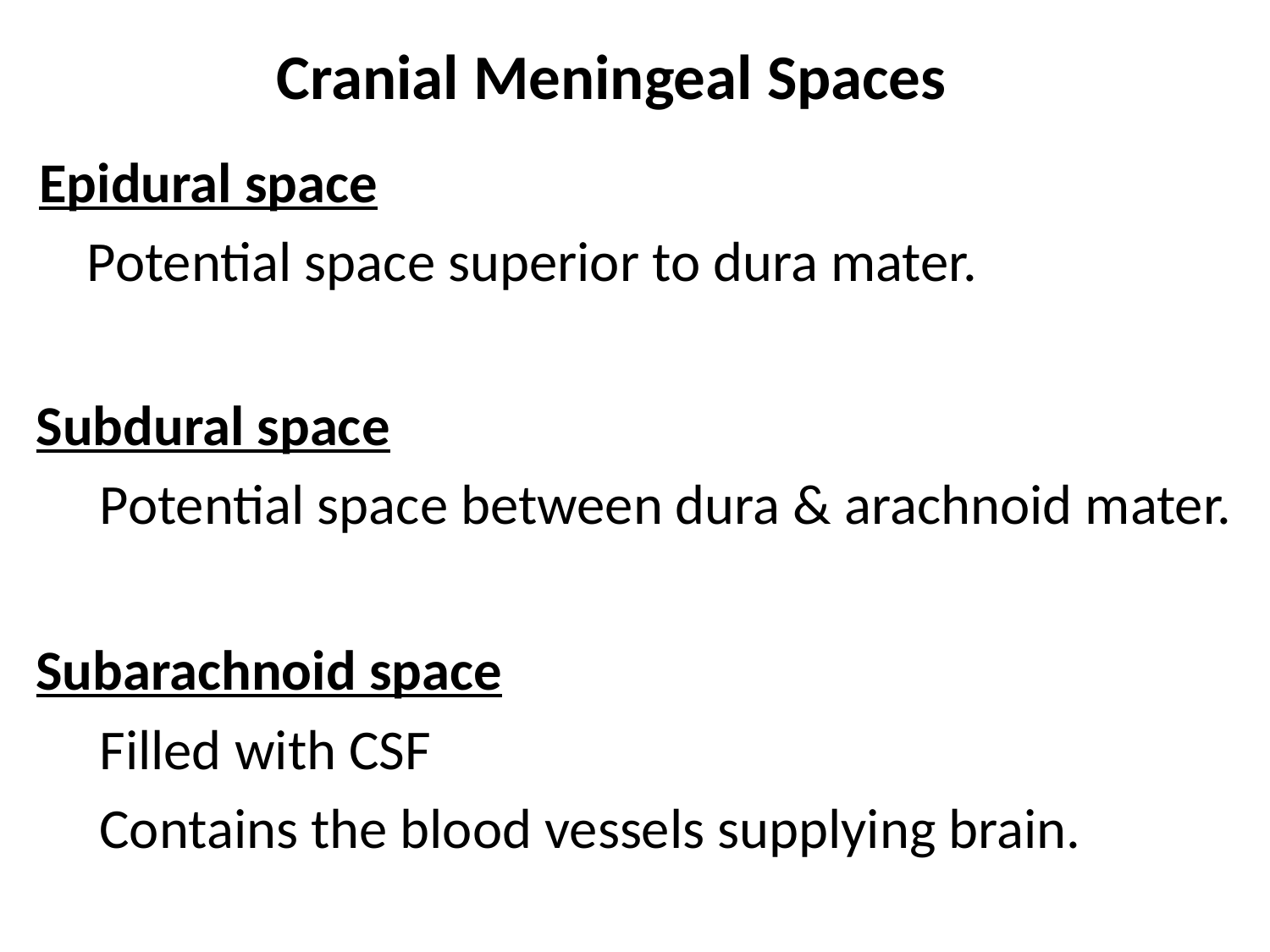

Cranial Meningeal Spaces
Epidural space
	Potential space superior to dura mater.
Subdural space
Potential space between dura & arachnoid mater.
Subarachnoid space
Filled with CSF
Contains the blood vessels supplying brain.